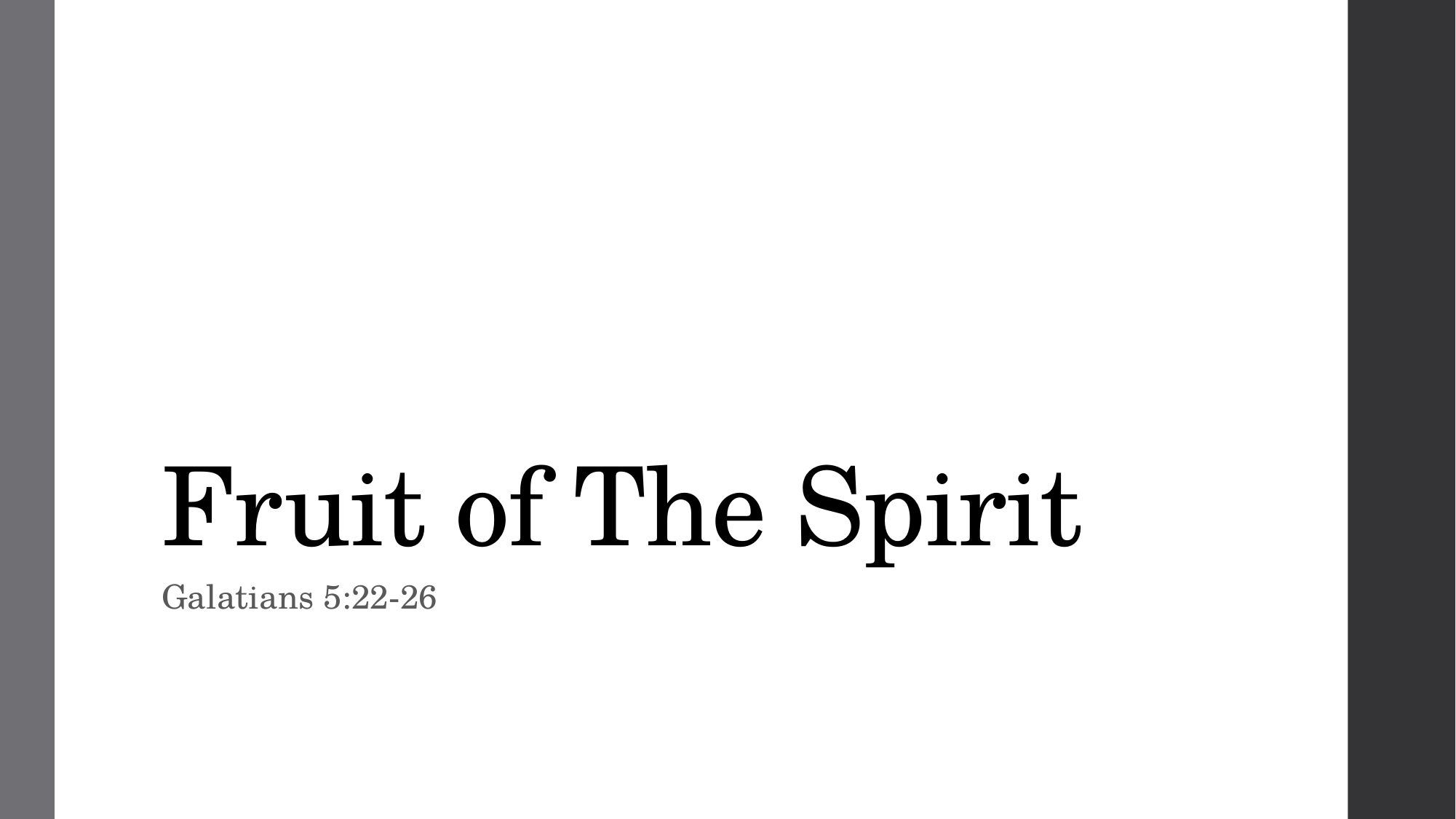

# Fruit of The Spirit
Galatians 5:22-26